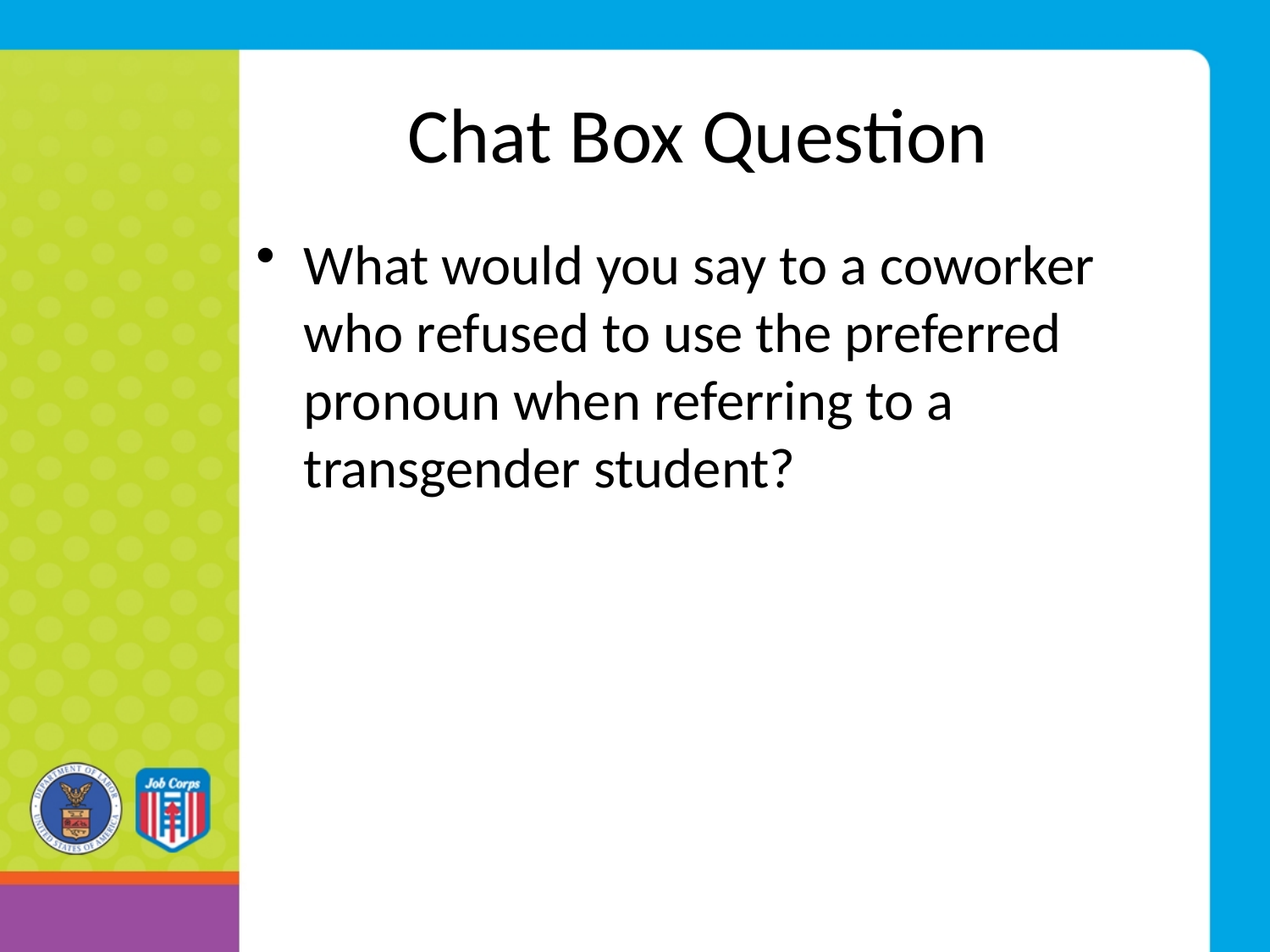

# Chat Box Question
What would you say to a coworker who refused to use the preferred pronoun when referring to a transgender student?